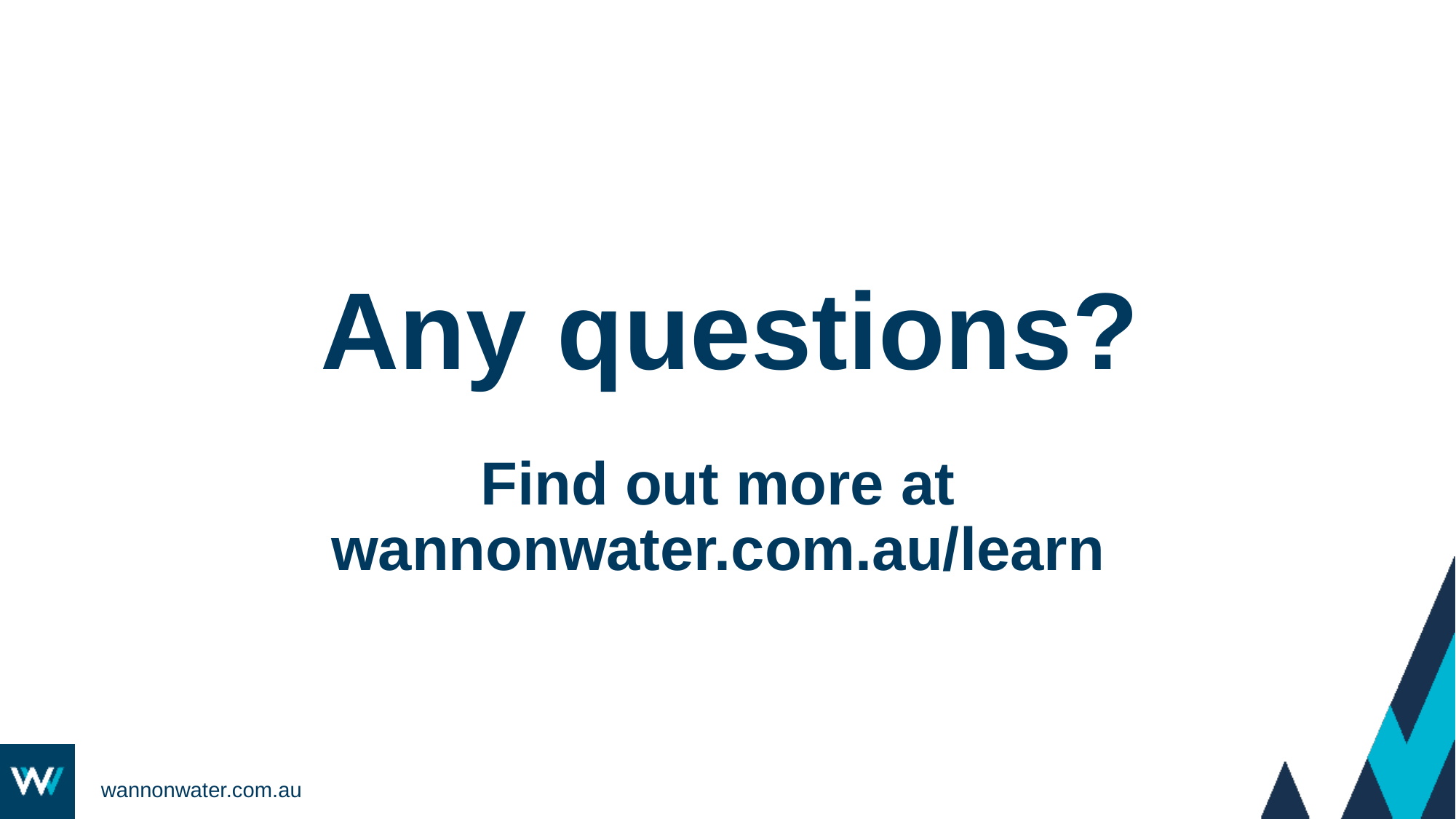

# Any questions?
Find out more at wannonwater.com.au/learn